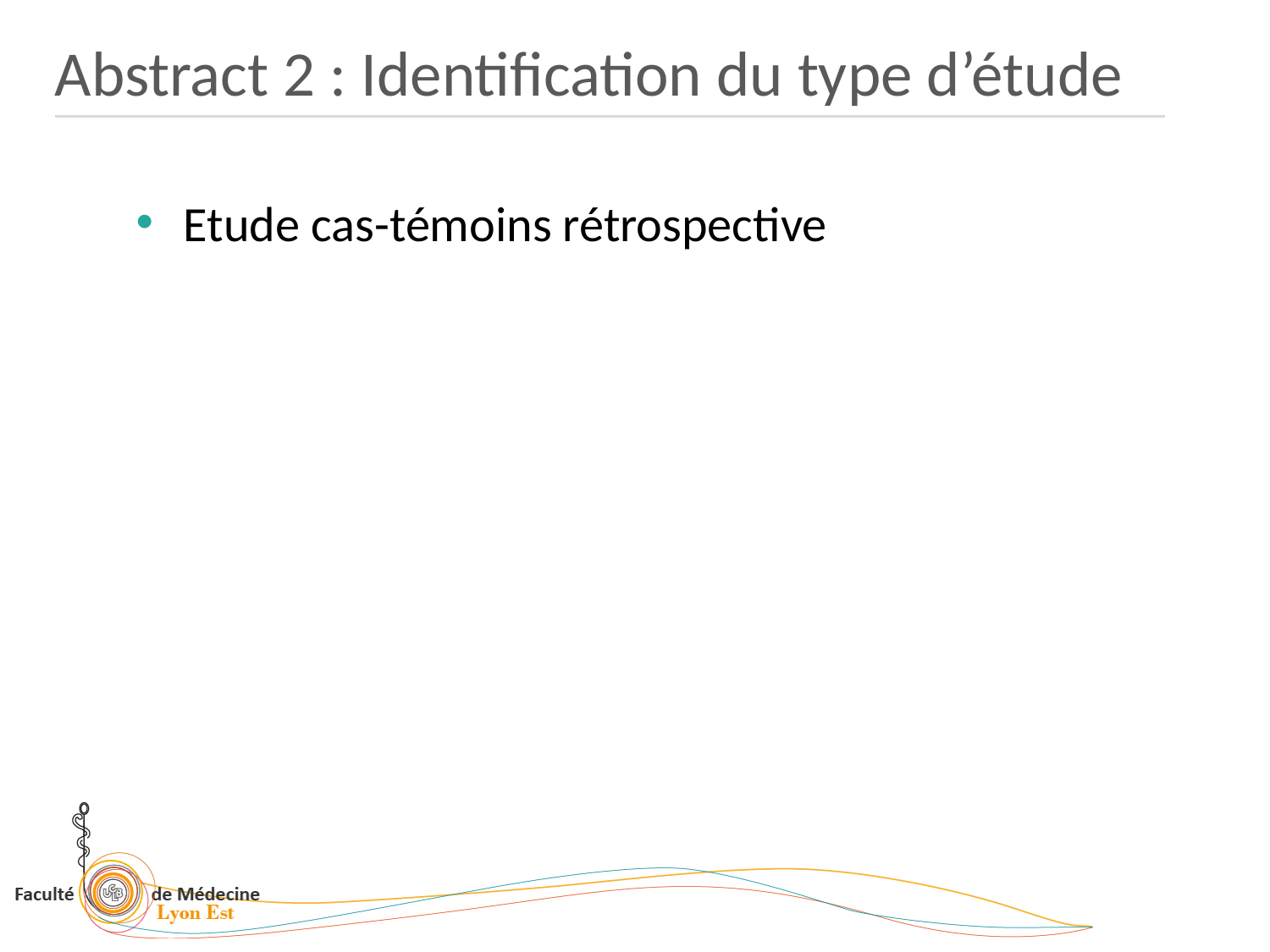

Abstract 2 : Identification du type d’étude
Etude cas-témoins rétrospective